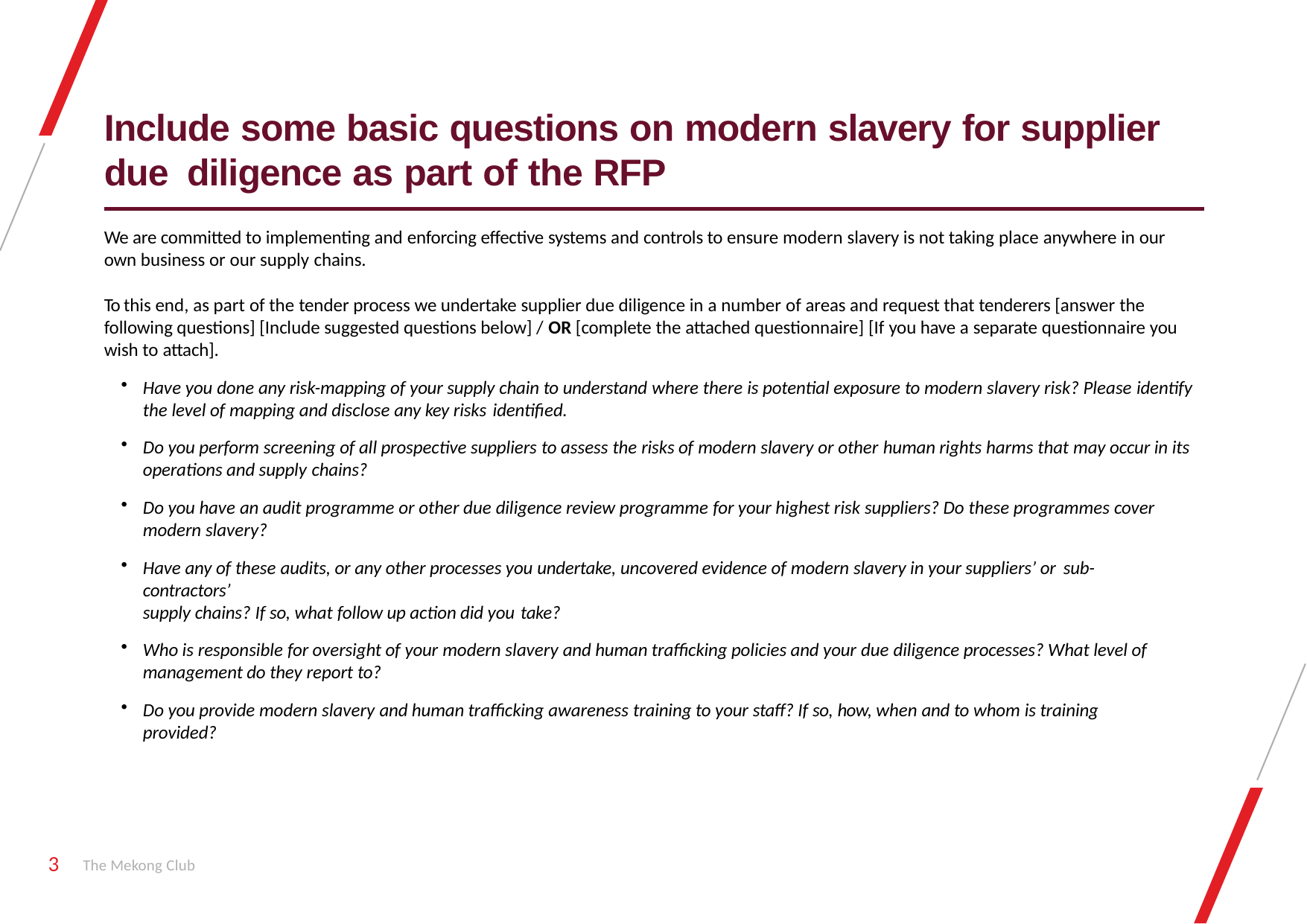

# Include some basic questions on modern slavery for supplier due  diligence as part of the RFP

We are committed to implementing and enforcing effective systems and controls to ensure modern slavery is not taking place anywhere in our  own business or our supply chains.

To this end, as part of the tender process we undertake supplier due diligence in a number of areas and request that tenderers [answer the  following questions] [Include suggested questions below] / OR [complete the attached questionnaire] [If you have a separate questionnaire you  wish to attach].
Have you done any risk-mapping of your supply chain to understand where there is potential exposure to modern slavery risk? Please identify  the level of mapping and disclose any key risks identified.
Do you perform screening of all prospective suppliers to assess the risks of modern slavery or other human rights harms that may occur in its  operations and supply chains?
Do you have an audit programme or other due diligence review programme for your highest risk suppliers? Do these programmes cover  modern slavery?
Have any of these audits, or any other processes you undertake, uncovered evidence of modern slavery in your suppliers’ or sub-contractors’
supply chains? If so, what follow up action did you take?
Who is responsible for oversight of your modern slavery and human trafficking policies and your due diligence processes? What level of  management do they report to?
Do you provide modern slavery and human trafficking awareness training to your staff? If so, how, when and to whom is training  provided?

3
The Mekong Club